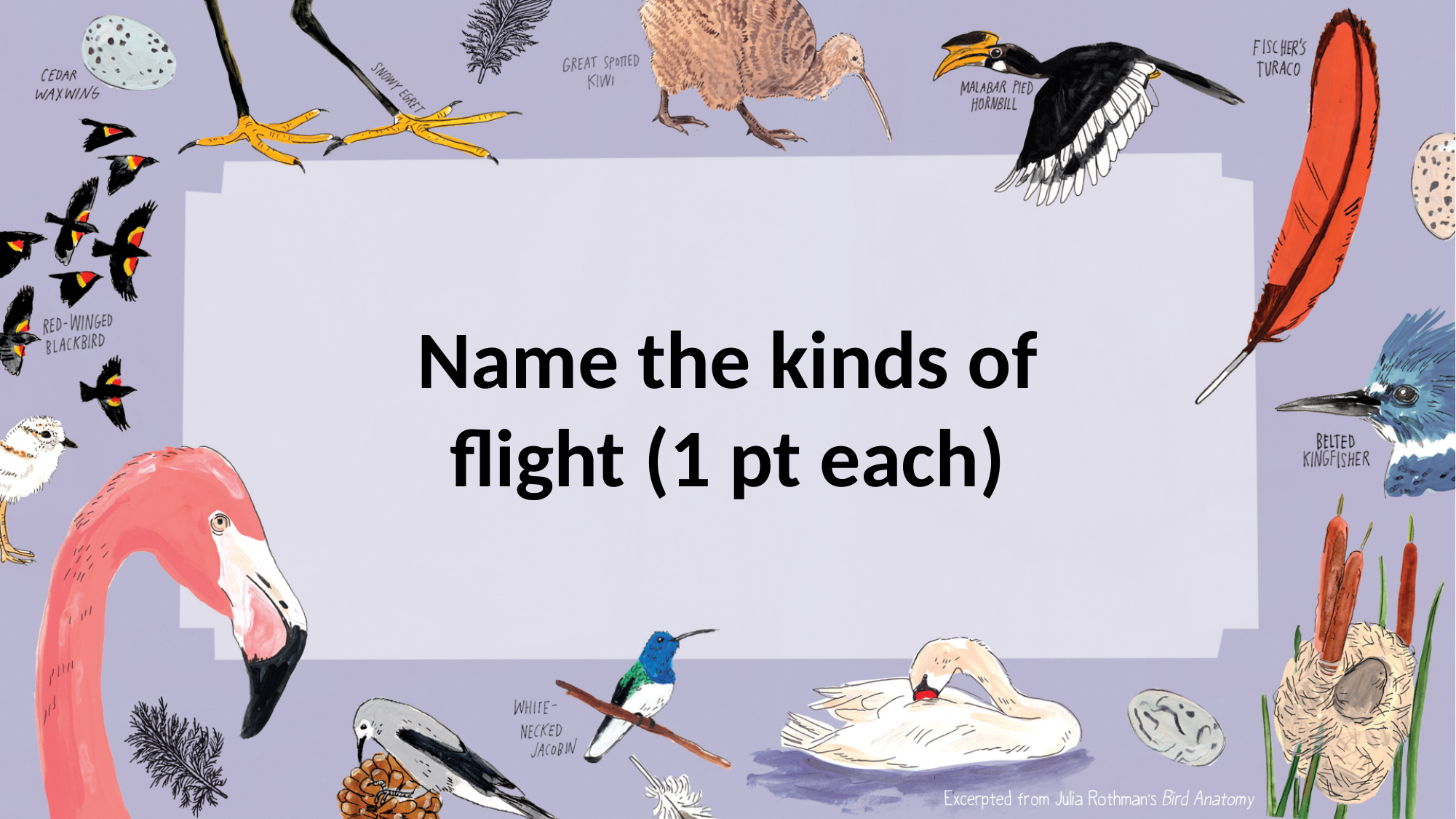

Name the kinds of flight (1 pt each)